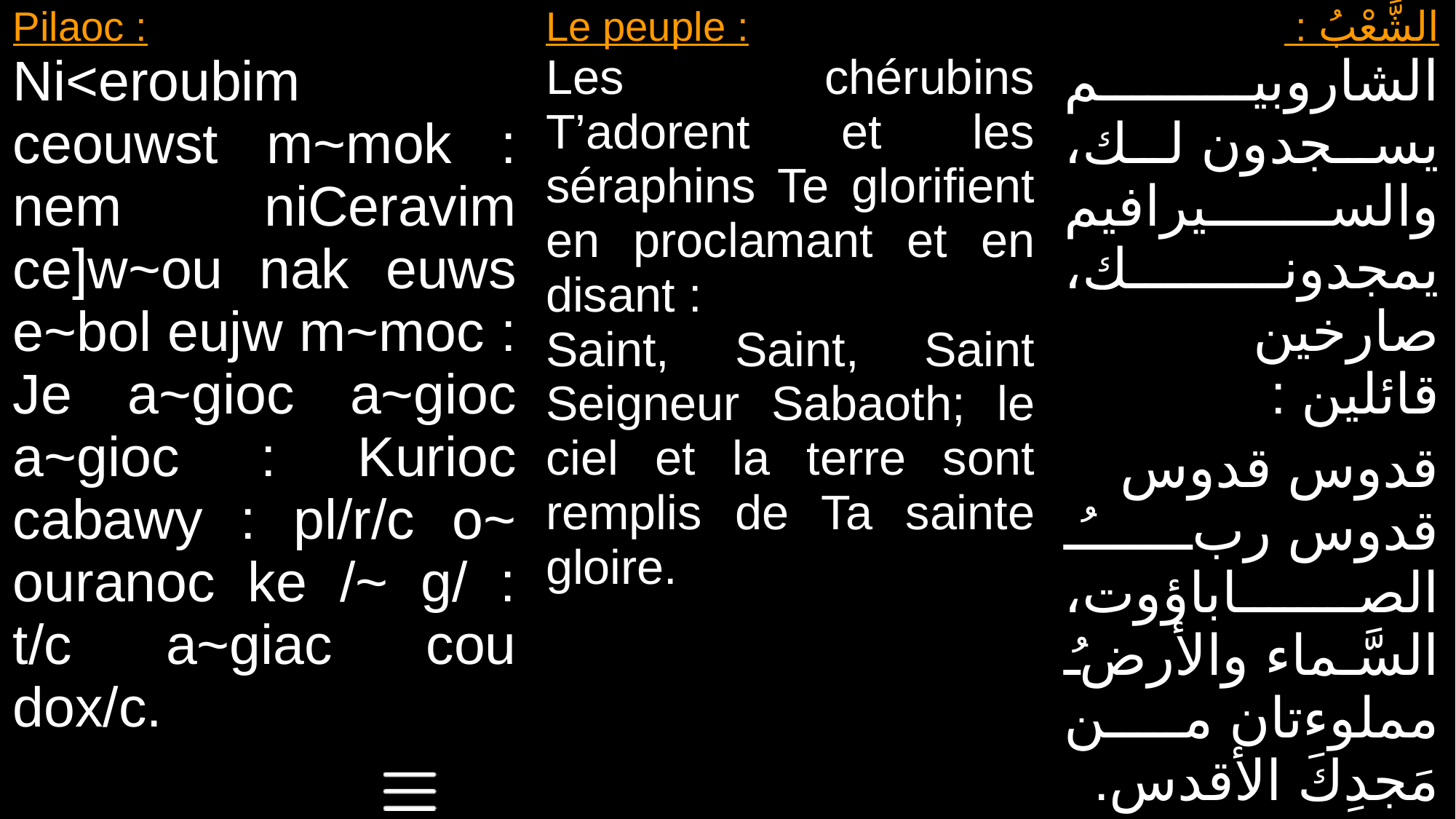

| Pilaoc : Ni<eroubim ceouwst m~mok : nem niCeravim ce]w~ou nak euws e~bol eujw m~moc : Je a~gioc a~gioc a~gioc : Kurioc cabawy : pl/r/c o~ ouranoc ke /~ g/ : t/c a~giac cou dox/c. | Le peuple : Les chérubins T’adorent et les séraphins Te glorifient en proclamant et en disant : Saint, Saint, Saint Seigneur Sabaoth; le ciel et la terre sont remplis de Ta sainte gloire. | الشَّعْبُ : الشاروبيم يسجدون لك، والسيرافيم يمجدونك، صارخين قائلين : قدوس قدوس قدوس ربُ الصاباؤوت، السَّماء والأرضُ مملوءتان من مَجدِكَ الأقدس. |
| --- | --- | --- |